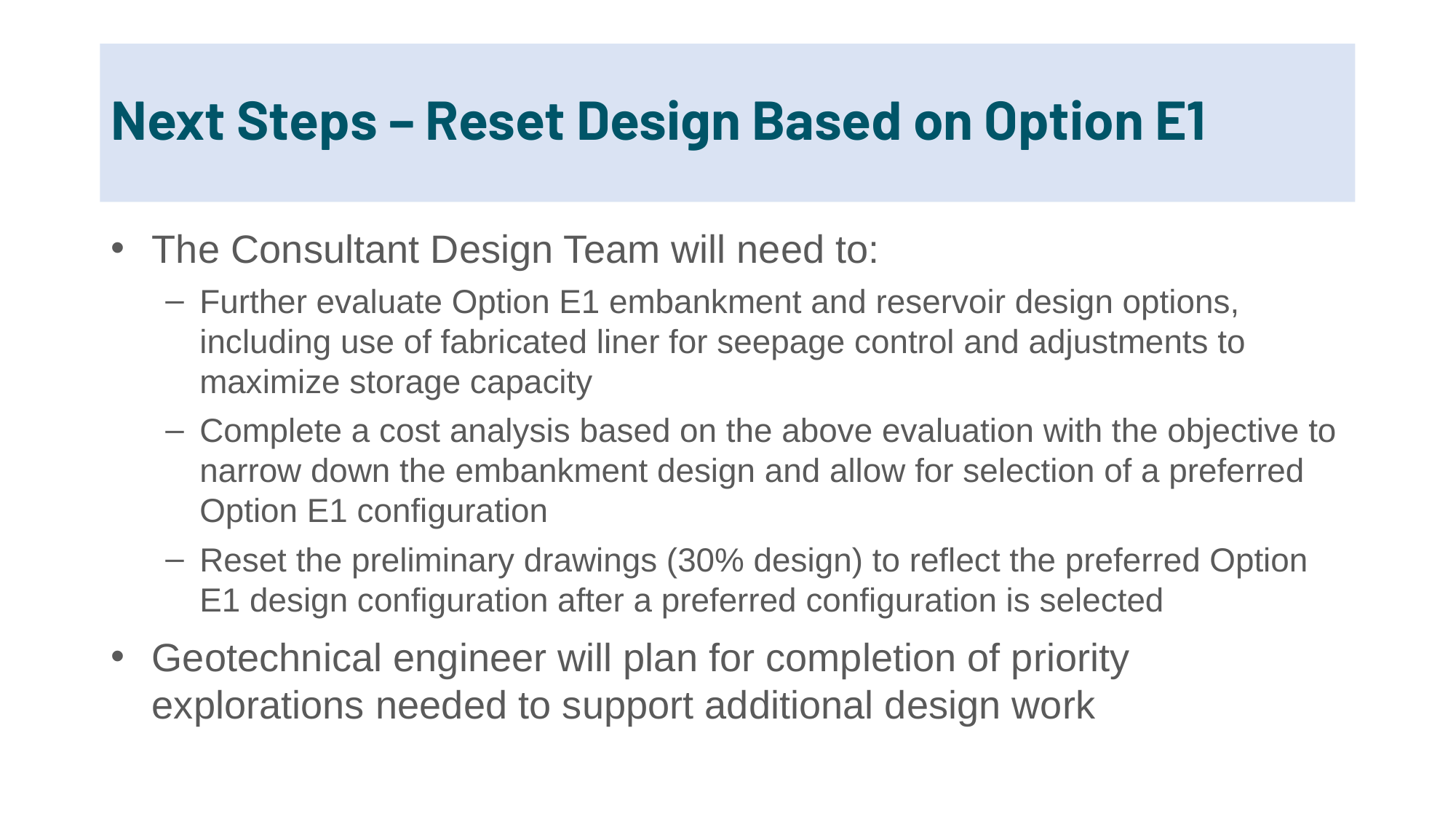

# Next Steps – Reset Design Based on Option E1
The Consultant Design Team will need to:
Further evaluate Option E1 embankment and reservoir design options, including use of fabricated liner for seepage control and adjustments to maximize storage capacity
Complete a cost analysis based on the above evaluation with the objective to narrow down the embankment design and allow for selection of a preferred Option E1 configuration
Reset the preliminary drawings (30% design) to reflect the preferred Option E1 design configuration after a preferred configuration is selected
Geotechnical engineer will plan for completion of priority explorations needed to support additional design work